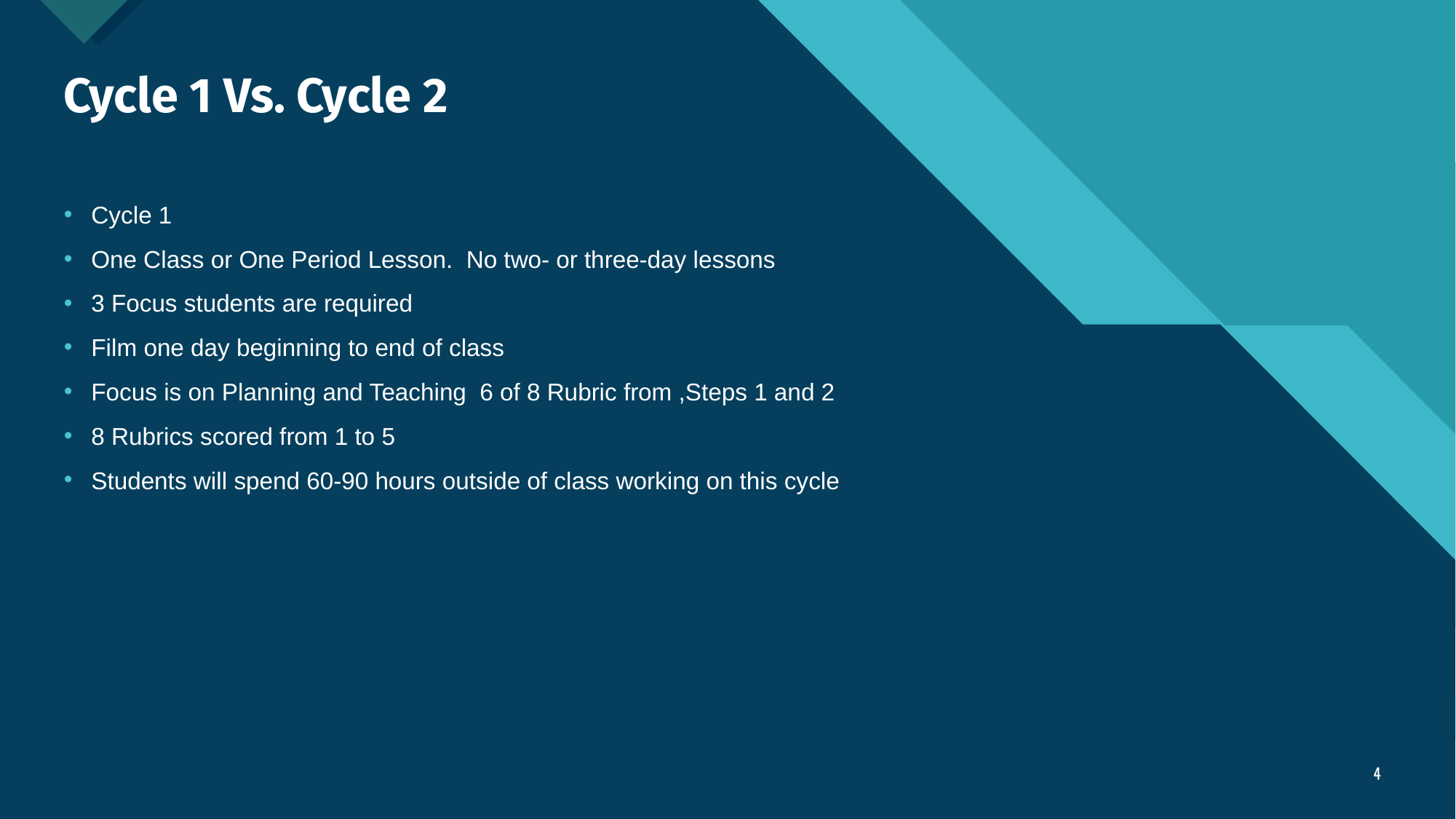

# Cycle 1 Vs. Cycle 2
Cycle 1
One Class or One Period Lesson.  No two- or three-day lessons
3 Focus students are required
Film one day beginning to end of class
Focus is on Planning and Teaching  6 of 8 Rubric from ,Steps 1 and 2
8 Rubrics scored from 1 to 5
Students will spend 60-90 hours outside of class working on this cycle

4